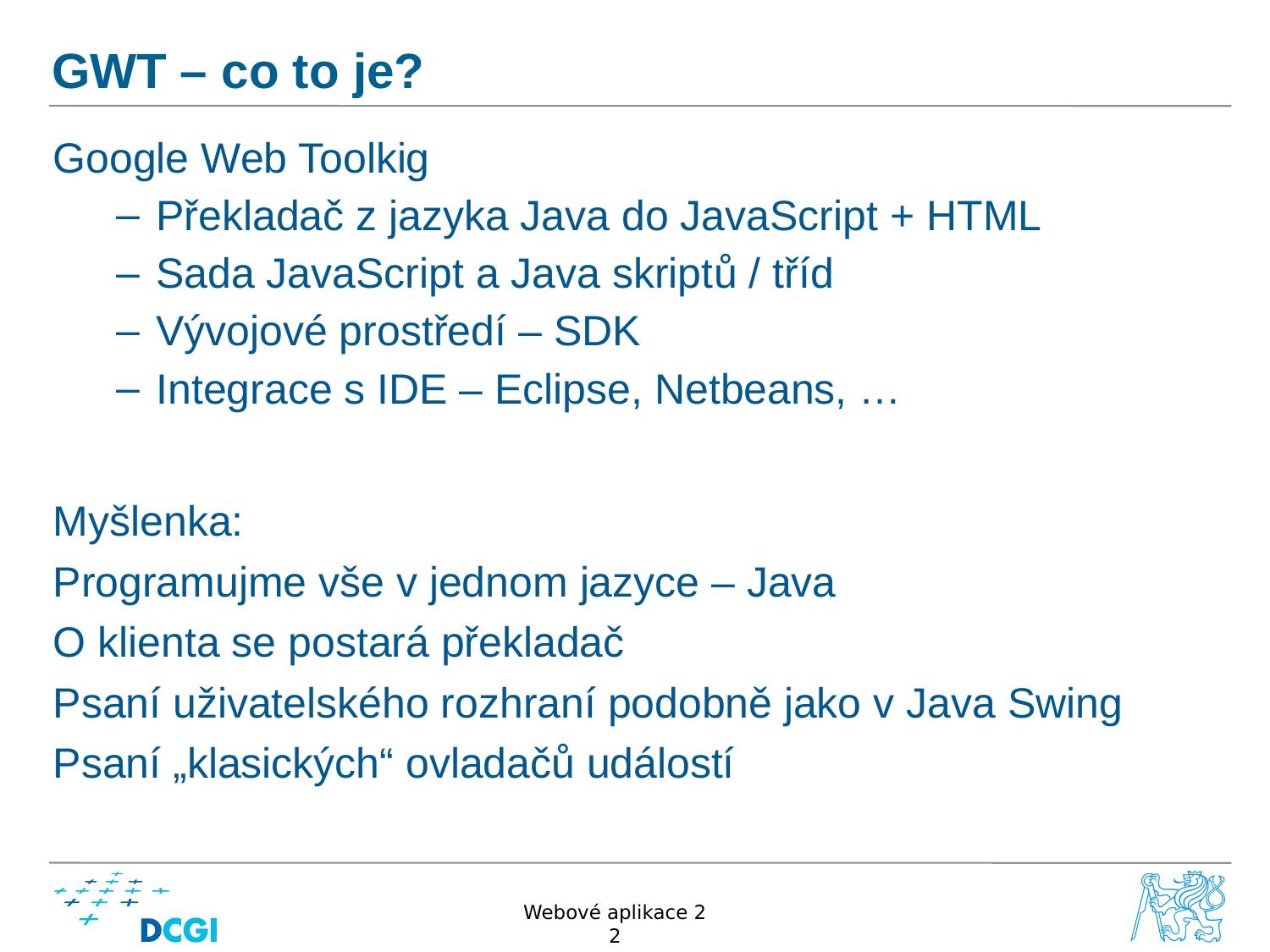

# GWT – co to je?
Google Web Toolkig
Překladač z jazyka Java do JavaScript + HTML
Sada JavaScript a Java skriptů / tříd
Vývojové prostředí – SDK
Integrace s IDE – Eclipse, Netbeans, …

Myšlenka:
Programujme vše v jednom jazyce – Java
O klienta se postará překladač
Psaní uživatelského rozhraní podobně jako v Java Swing
Psaní „klasických“ ovladačů událostí